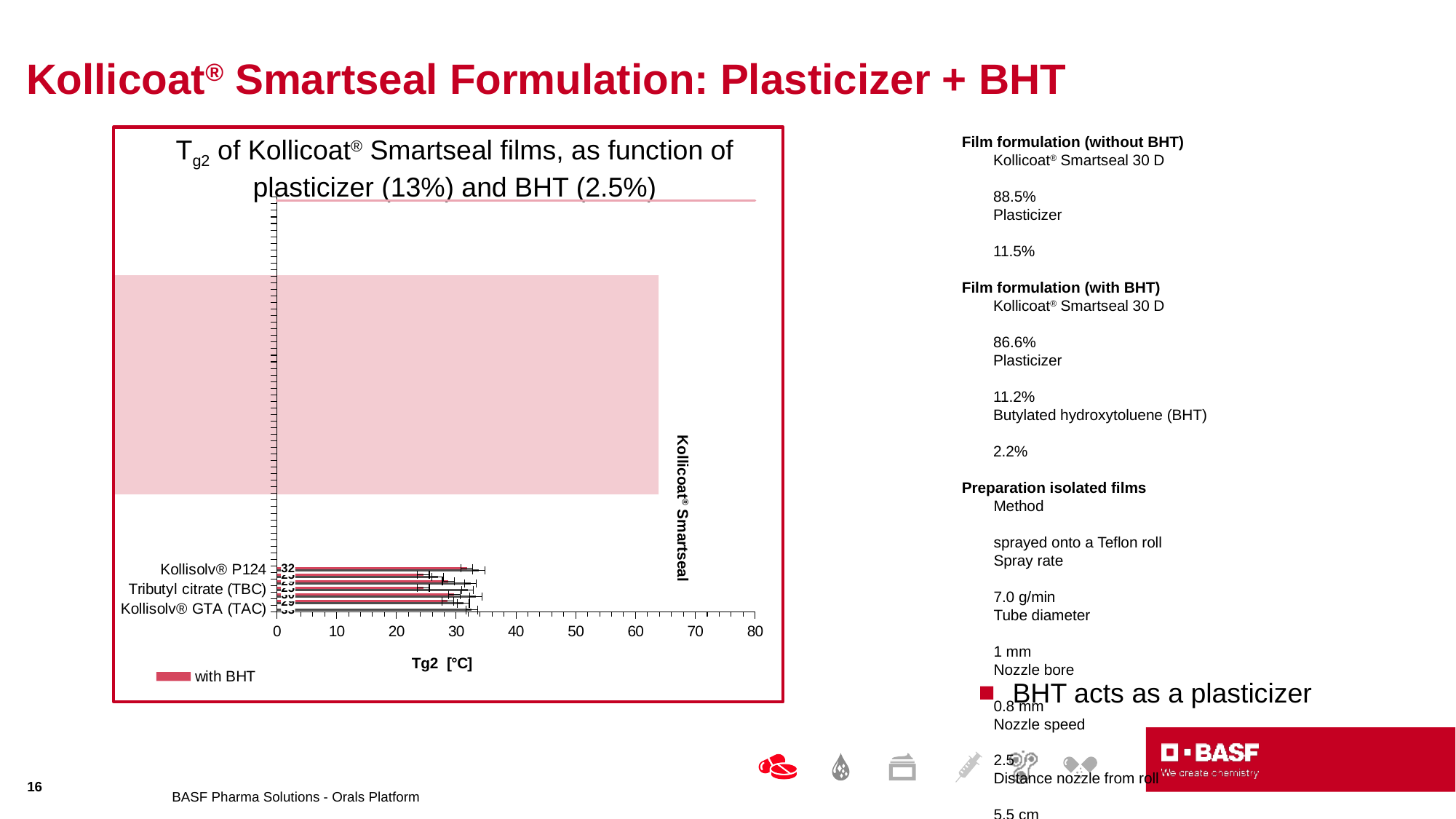

# Kollicoat® Smartseal Formulation: Plasticizer + BHT
Tg2 of Kollicoat® Smartseal films, as function of plasticizer (13%) and BHT (2.5%)
Film formulation (without BHT)
Kollicoat® Smartseal 30 D	88.5%
Plasticizer	11.5%

Film formulation (with BHT)
Kollicoat® Smartseal 30 D	86.6%
Plasticizer	11.2%
Butylated hydroxytoluene (BHT)	2.2%

Preparation isolated films
Method	sprayed onto a Teflon roll
Spray rate	7.0 g/min
Tube diameter	1 mm
Nozzle bore	0.8 mm
Nozzle speed	2.5
Distance nozzle from roll	5.5 cm
Roll speed	1.8
Spraying pressure	1.0 bar
Heater temperature	~110°C
Film surface temperature	32-34°C
Layer thickness	75-100 µm

Tg measuring
Equipment	DSC Q2000 V24.4 Build 116
Sample	8-9 mg
Preparation	prev. fast cooling from 150°C
Heating	20 K/min
Value	n=1

[unsupported chart]

Kollicoat® Smartseal
BHT acts as a plasticizer
16
BASF Pharma Solutions - Orals Platform